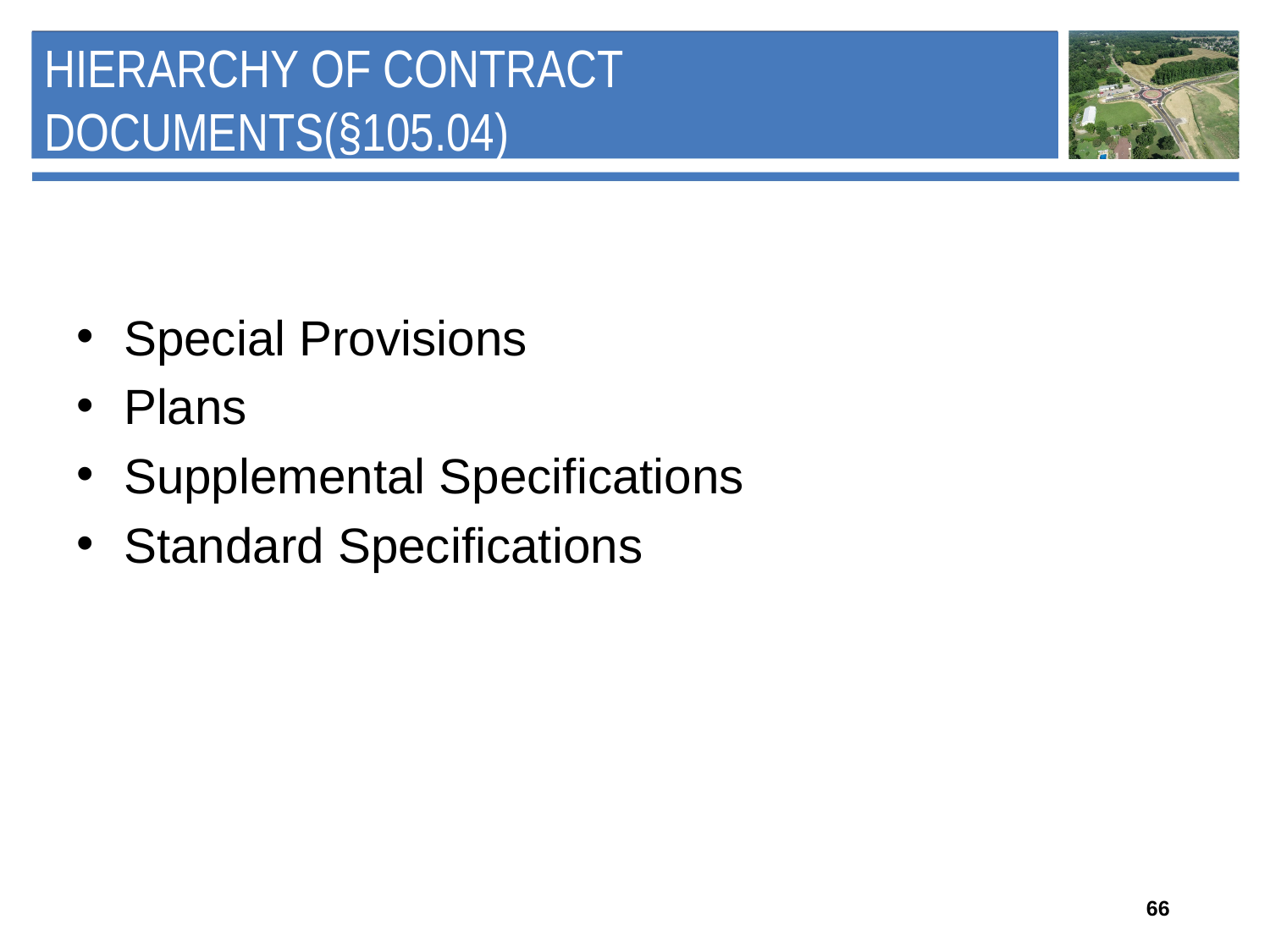

# Hierarchy of Contract Documents(§105.04)

Special Provisions
Plans
Supplemental Specifications
Standard Specifications

66